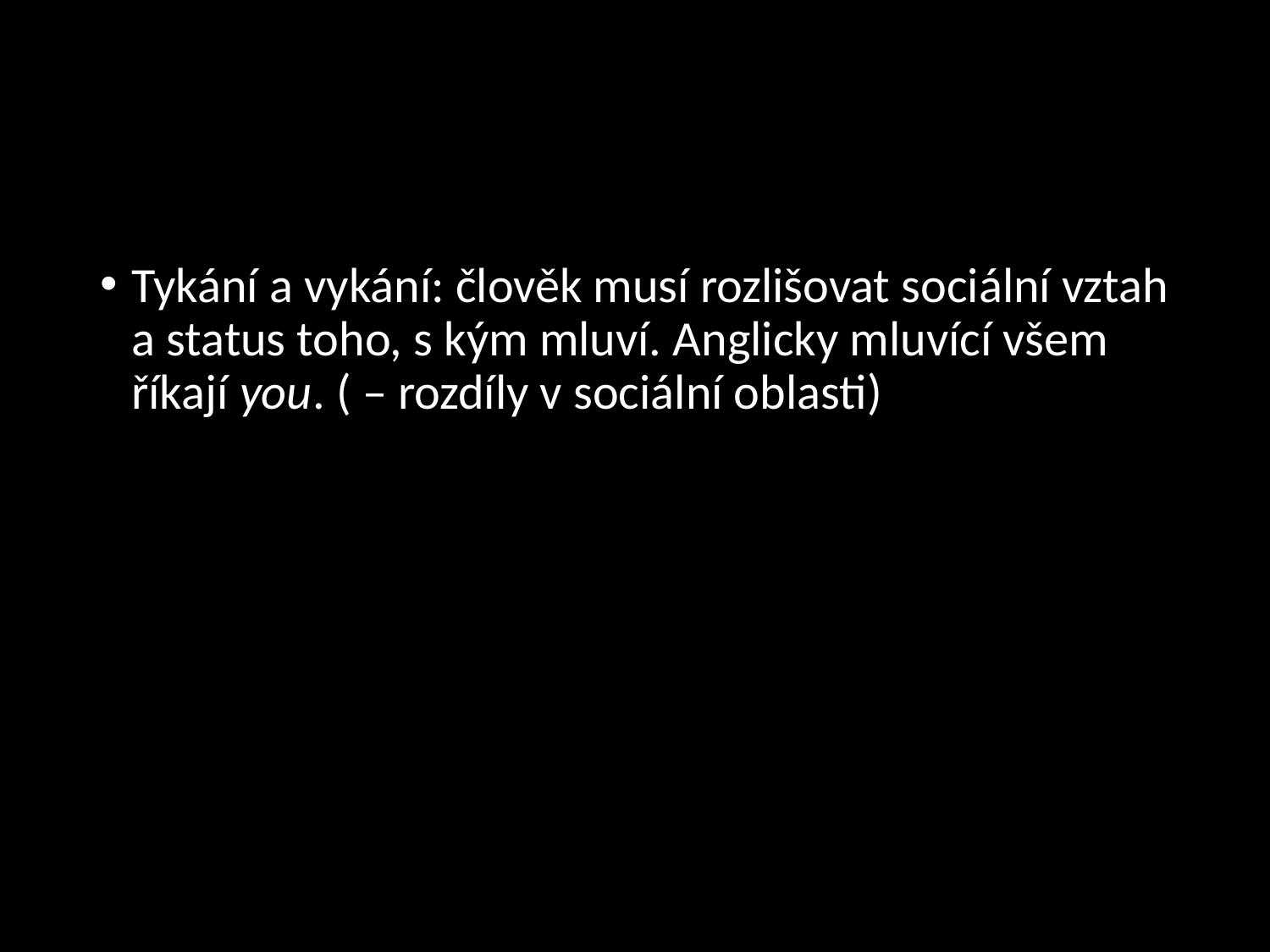

#
Tykání a vykání: člověk musí rozlišovat sociální vztah a status toho, s kým mluví. Anglicky mluvící všem říkají you. ( – rozdíly v sociální oblasti)